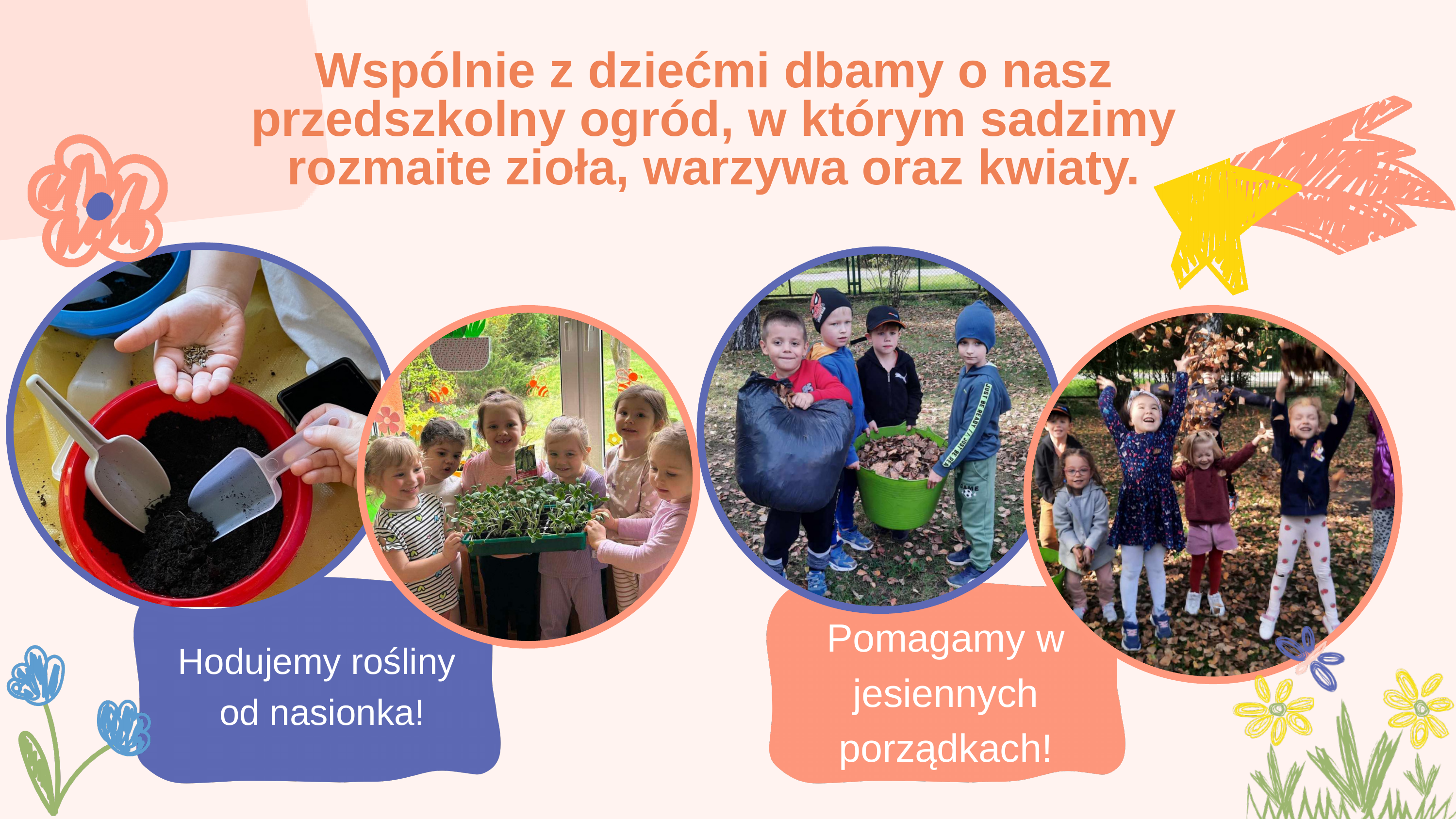

Wspólnie z dziećmi dbamy o nasz przedszkolny ogród, w którym sadzimy rozmaite zioła, warzywa oraz kwiaty.

Pomagamy w jesiennych porządkach!

Hodujemy rośliny
 od nasionka!